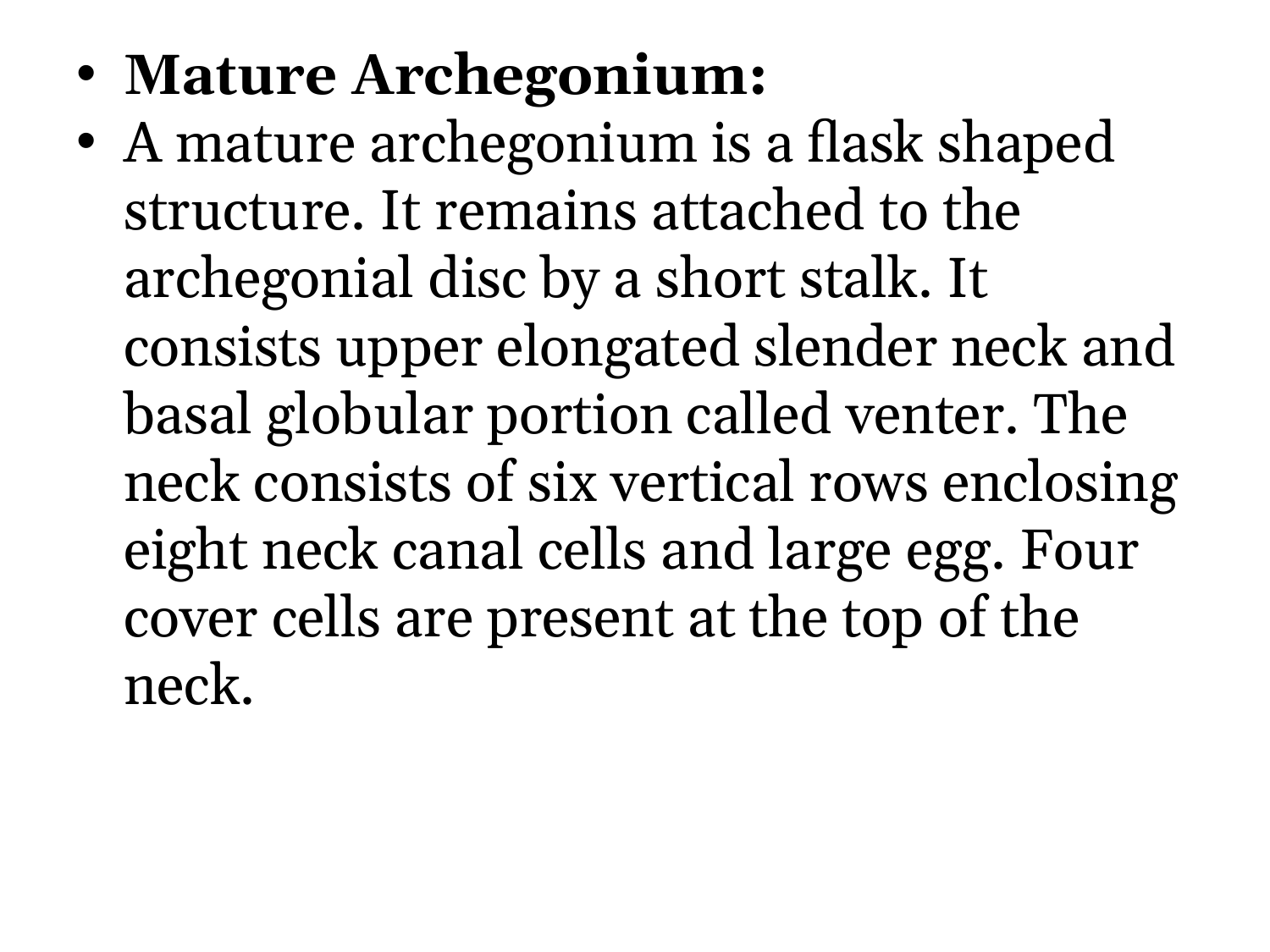

Mature Archegonium:
A mature archegonium is a flask shaped structure. It remains attached to the archegonial disc by a short stalk. It consists upper elongated slender neck and basal globular portion called venter. The neck consists of six vertical rows enclosing eight neck canal cells and large egg. Four cover cells are present at the top of the neck.